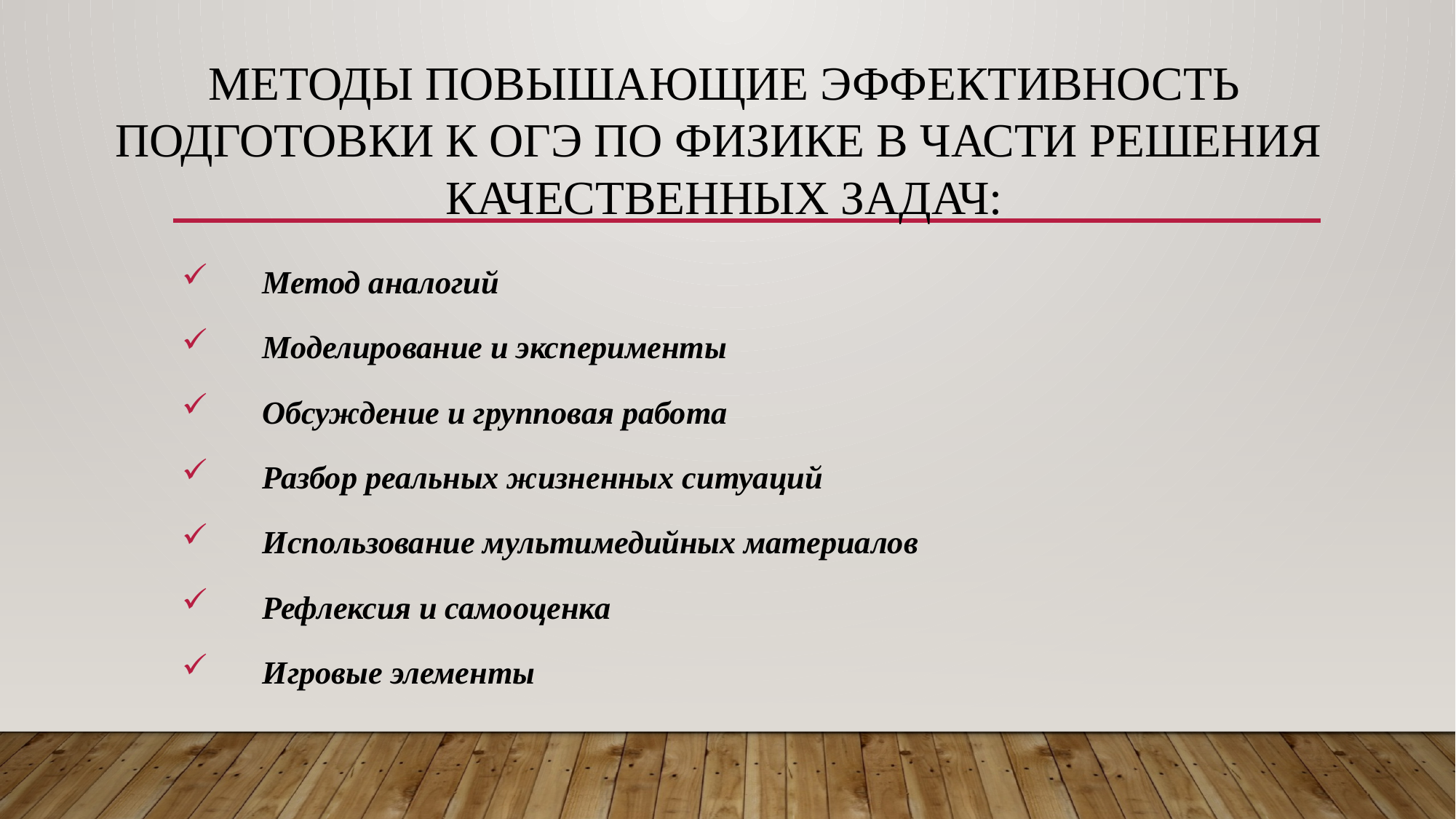

# Методы повышающие эффективность подготовки к ОГЭ по физике в части решения качественных задач:
Метод аналогий
Моделирование и эксперименты
Обсуждение и групповая работа
Разбор реальных жизненных ситуаций
Использование мультимедийных материалов
Рефлексия и самооценка
Игровые элементы